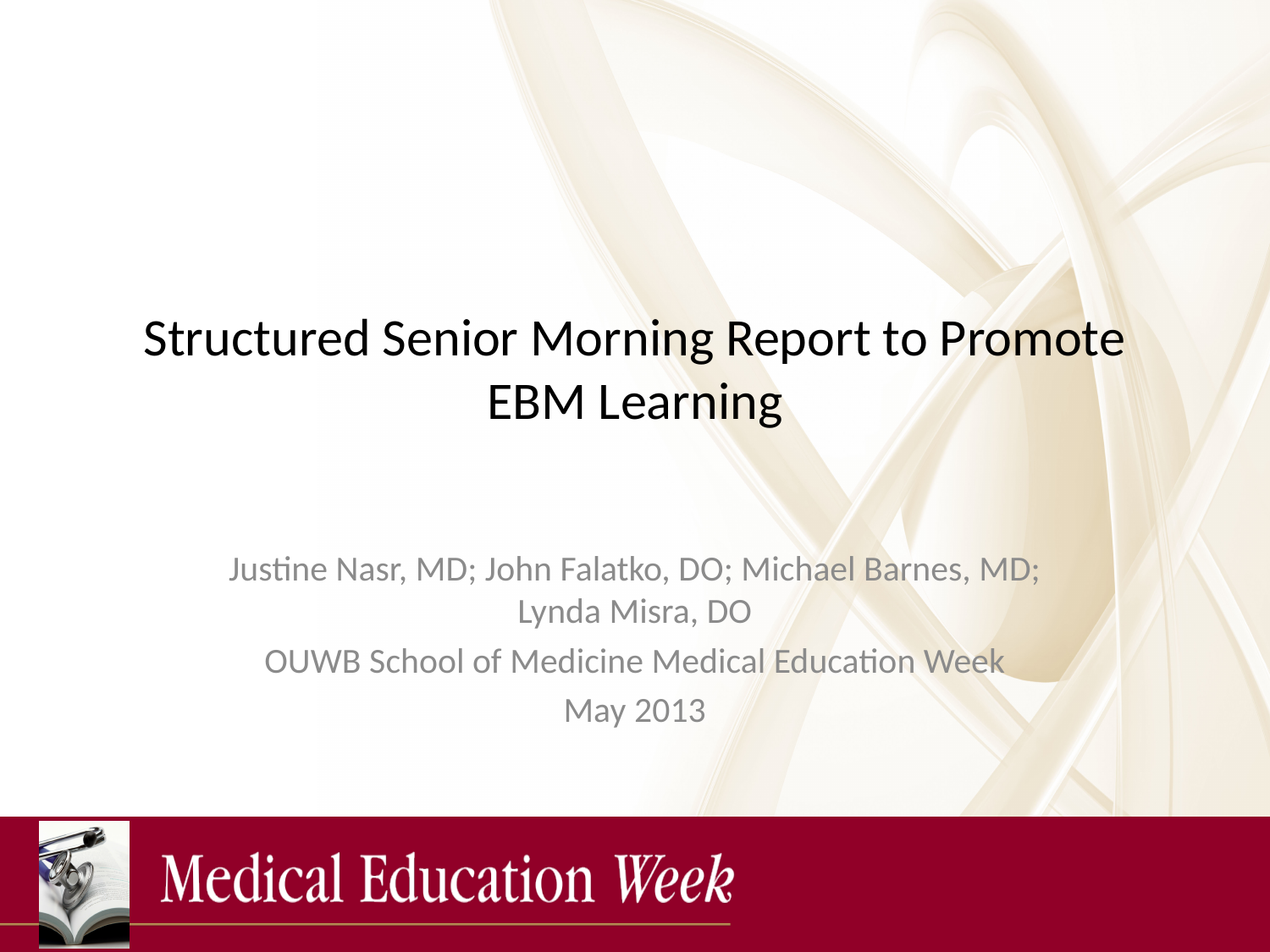

# Structured Senior Morning Report to Promote EBM Learning
Justine Nasr, MD; John Falatko, DO; Michael Barnes, MD; Lynda Misra, DO
OUWB School of Medicine Medical Education Week
May 2013